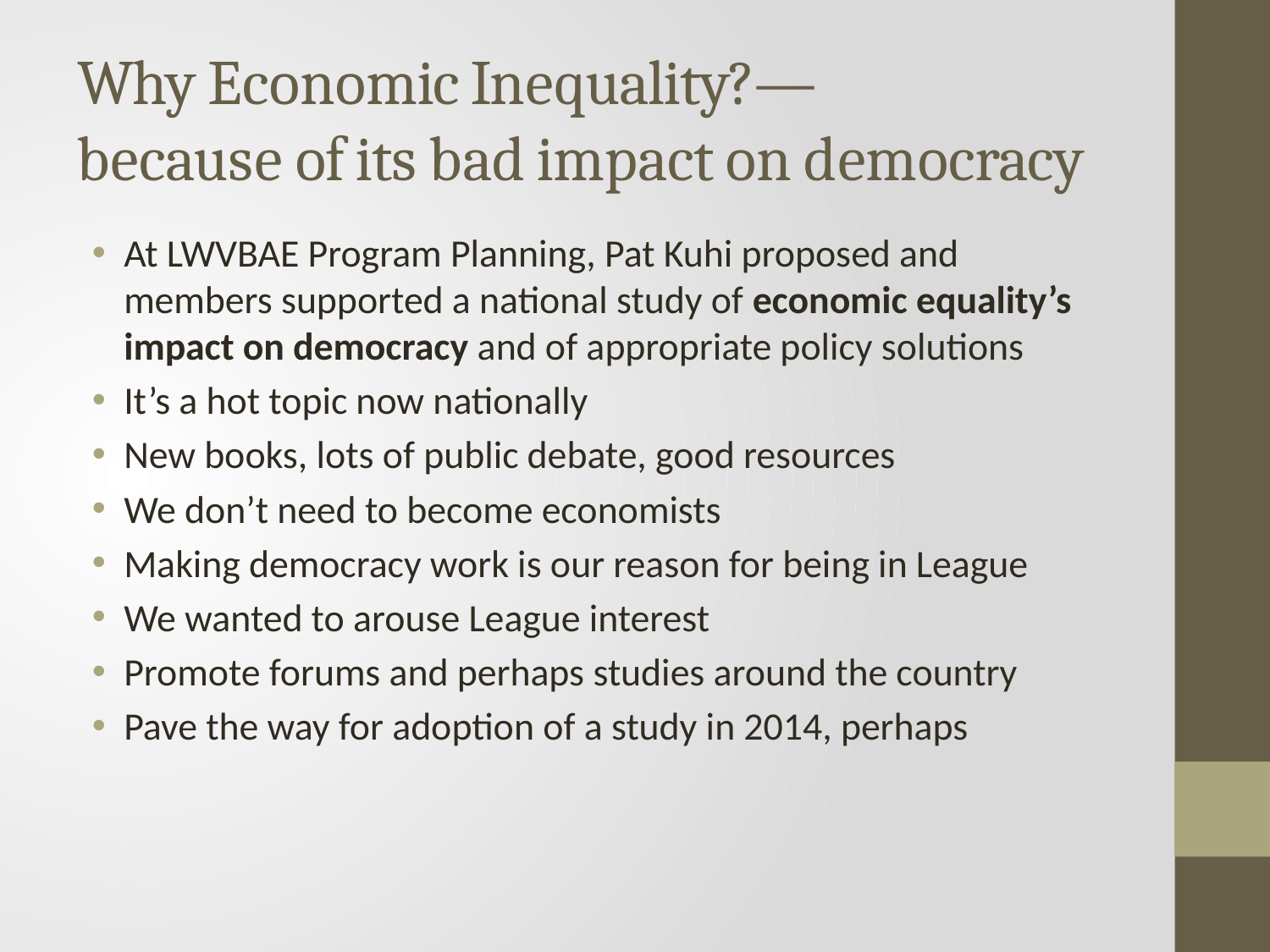

# Why Economic Inequality?— because of its bad impact on democracy
At LWVBAE Program Planning, Pat Kuhi proposed and members supported a national study of economic equality’s impact on democracy and of appropriate policy solutions
It’s a hot topic now nationally
New books, lots of public debate, good resources
We don’t need to become economists
Making democracy work is our reason for being in League
We wanted to arouse League interest
Promote forums and perhaps studies around the country
Pave the way for adoption of a study in 2014, perhaps